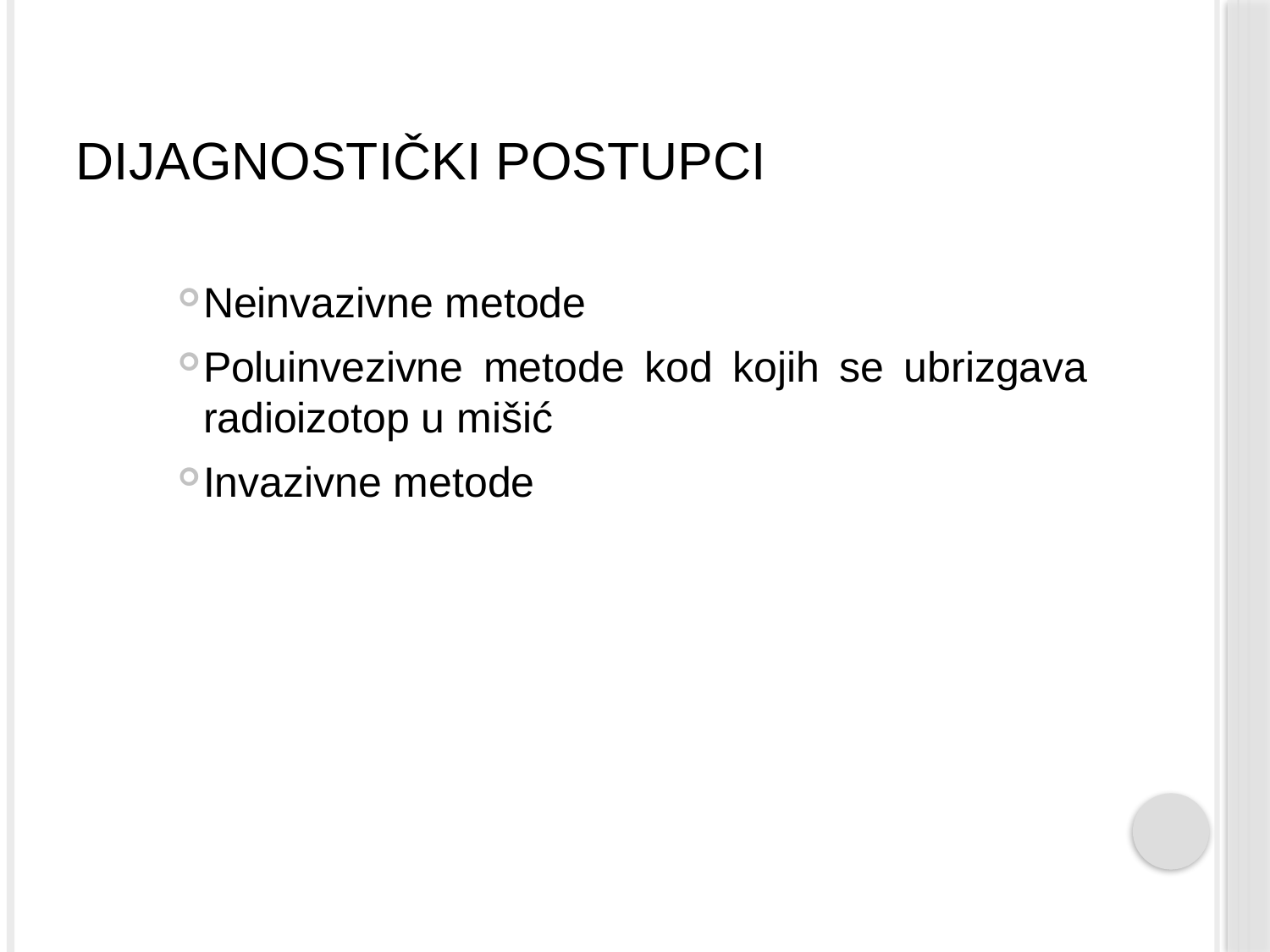

# Dijagnostički postupci

Neinvazivne metode
Poluinvezivne metode kod kojih se ubrizgava radioizotop u mišić
Invazivne metode